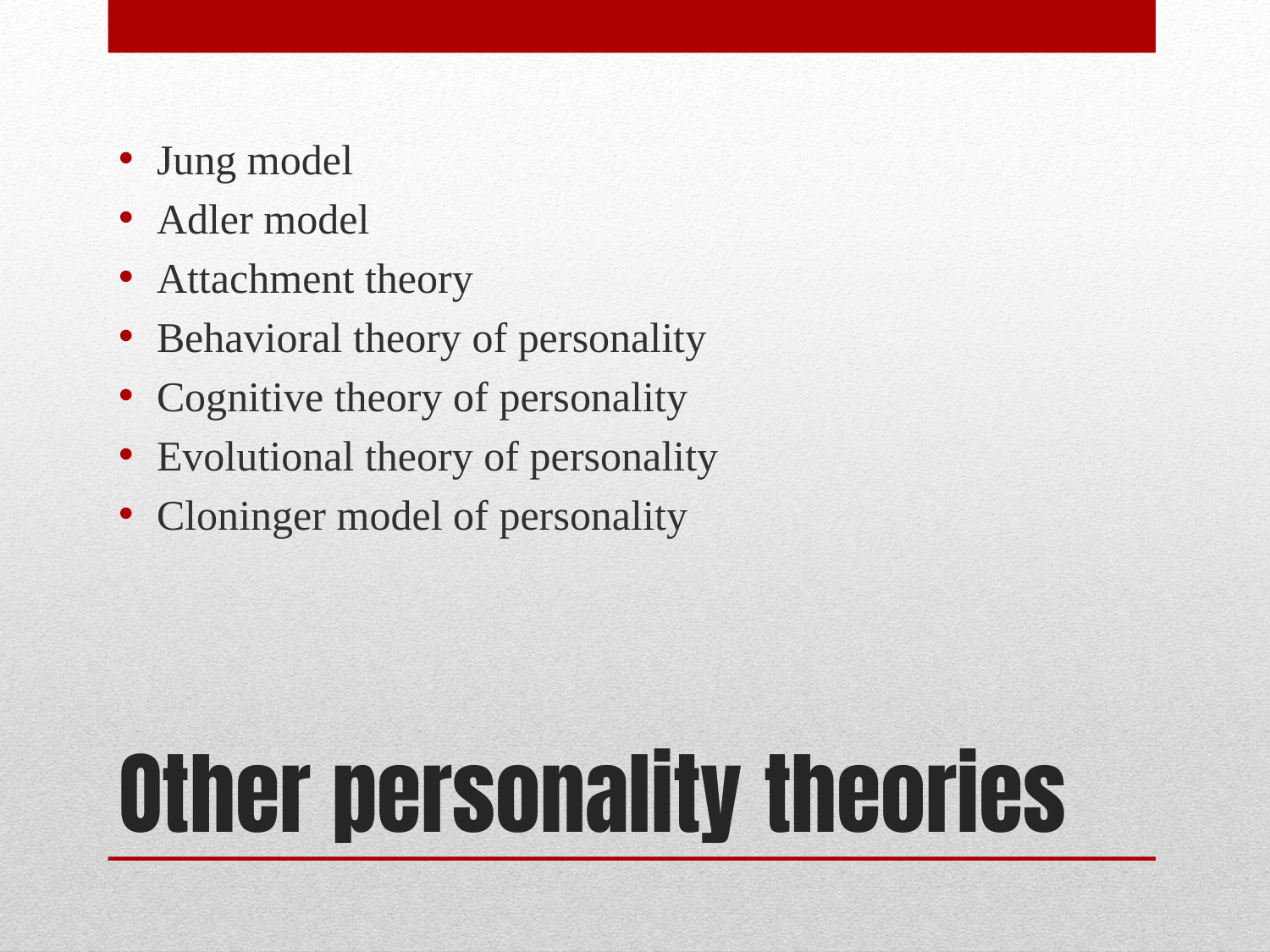

Jung model
Adler model
Attachment theory
Behavioral theory of personality
Cognitive theory of personality
Evolutional theory of personality
Cloninger model of personality

# Other personality theories